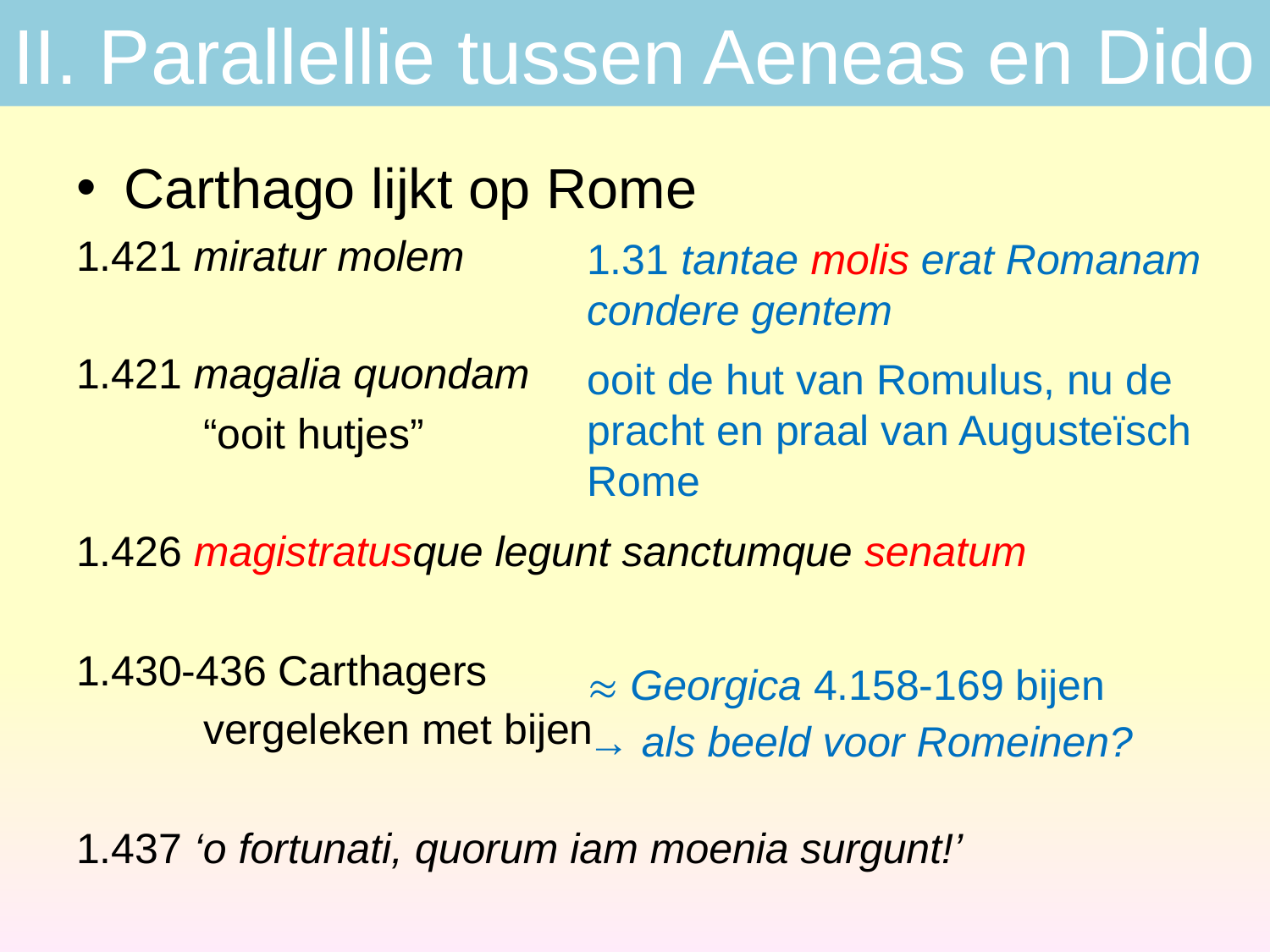

# II. Parallellie tussen Aeneas en Dido
Carthago lijkt op Rome
1.421 miratur molem

1.421 magalia quondam
	“ooit hutjes”

1.426 magistratusque legunt sanctumque senatum

1.430-436 Carthagers
	vergeleken met bijen

1.437 ‘o fortunati, quorum iam moenia surgunt!’

1.31 tantae molis erat Romanam condere gentem
ooit de hut van Romulus, nu de pracht en praal van Augusteïsch Rome
≈ Georgica 4.158-169 bijen
→ als beeld voor Romeinen?